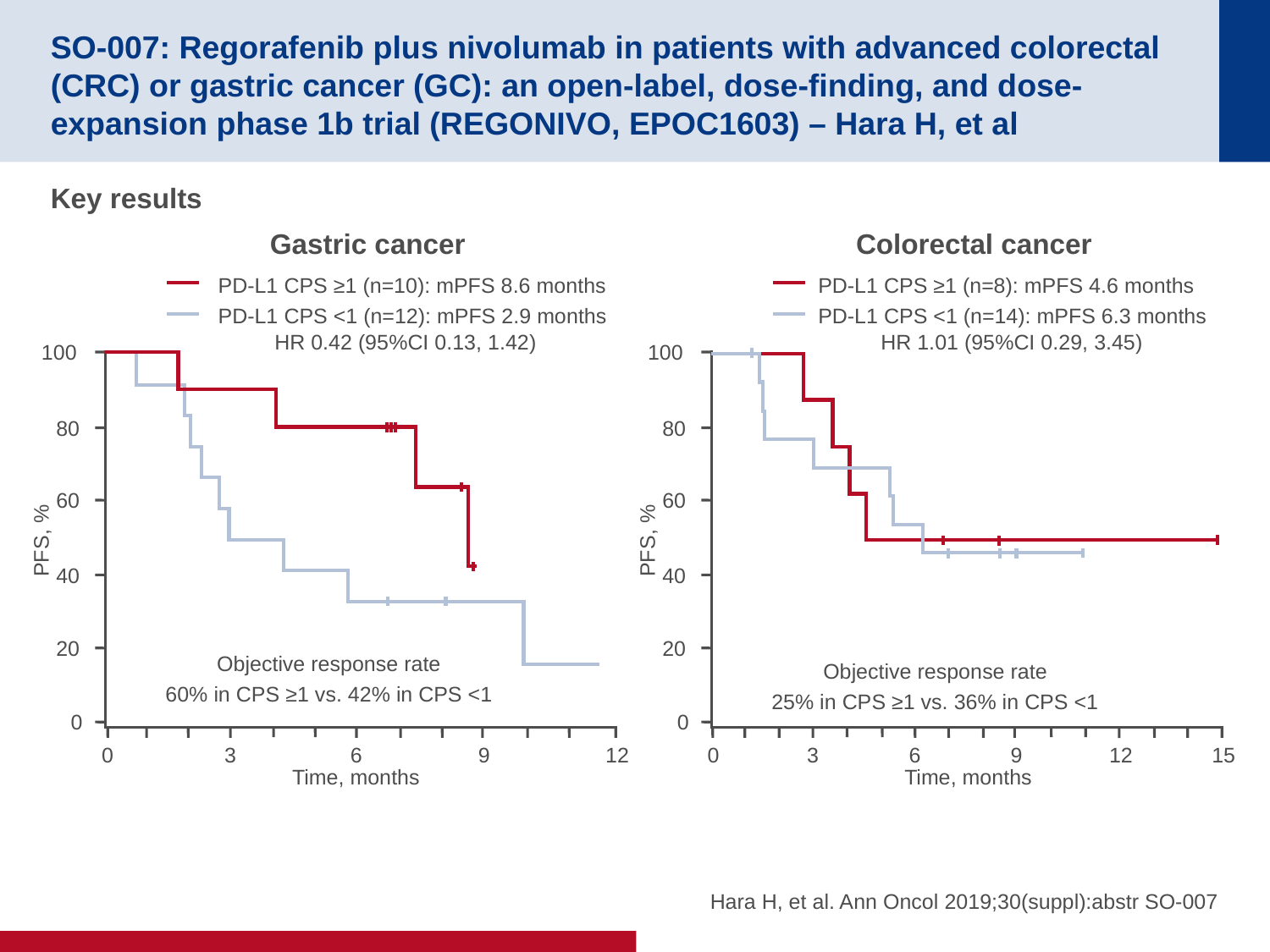

# SO-007: Regorafenib plus nivolumab in patients with advanced colorectal (CRC) or gastric cancer (GC): an open-label, dose-finding, and dose-expansion phase 1b trial (REGONIVO, EPOC1603) – Hara H, et al
Key results

Gastric cancer
Colorectal cancer
PD-L1 CPS ≥1 (n=10): mPFS 8.6 months
PD-L1 CPS <1 (n=12): mPFS 2.9 months
PD-L1 CPS ≥1 (n=8): mPFS 4.6 months
PD-L1 CPS <1 (n=14): mPFS 6.3 months
HR 0.42 (95%CI 0.13, 1.42)
HR 1.01 (95%CI 0.29, 3.45)
100

80

60

PFS, %
40

20

0

0

3

6

9

12
Time, months

Objective response rate
60% in CPS ≥1 vs. 42% in CPS <1
100

80

60

PFS, %
40

20

0

0

3

6

9
12

15
Time, months

Objective response rate
25% in CPS ≥1 vs. 36% in CPS <1
Hara H, et al. Ann Oncol 2019;30(suppl):abstr SO-007